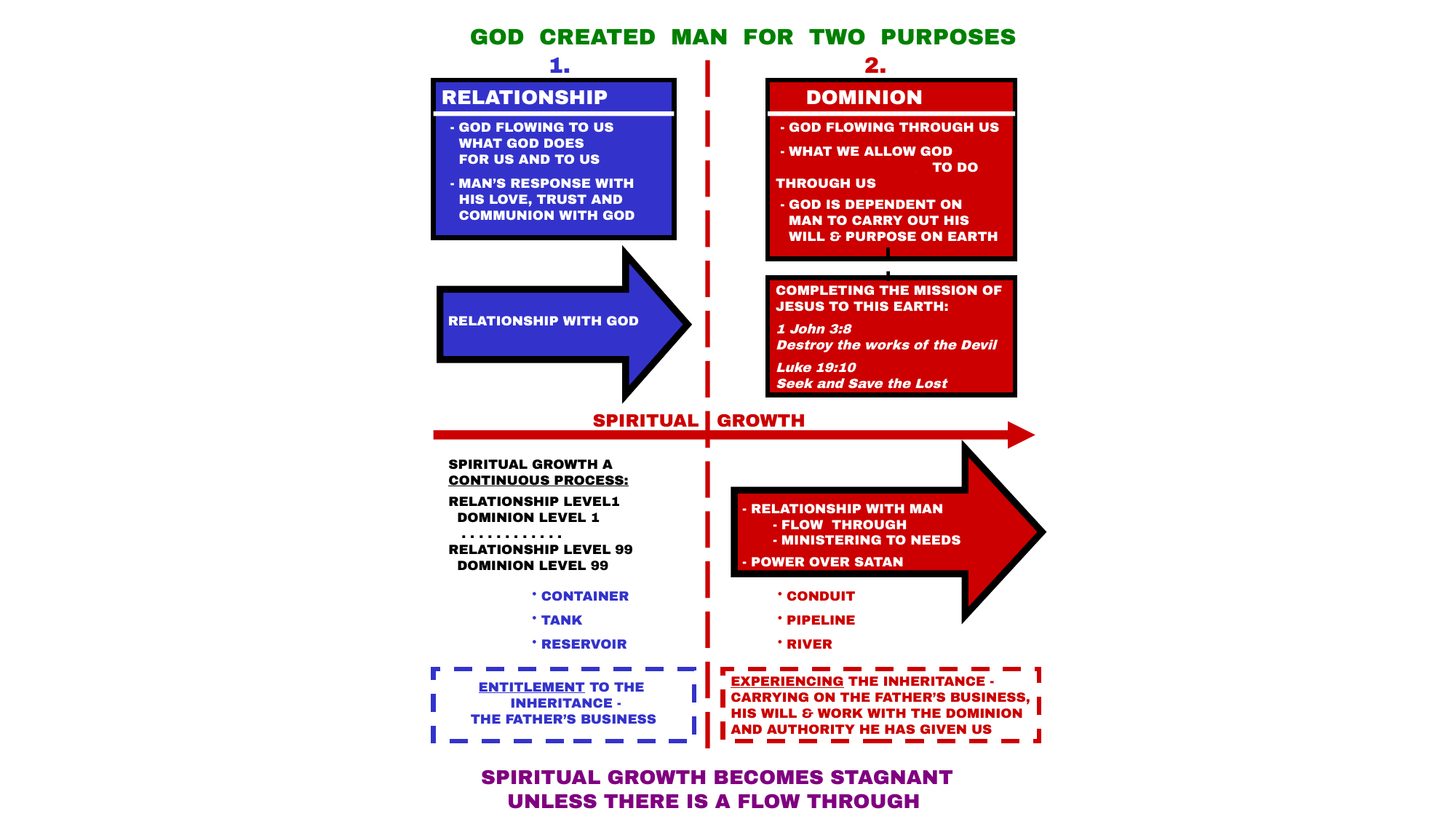

GOD  CREATED  MAN  FOR  TWO  PURPOSES
1.
2.

     DOMINION

 - GOD FLOWING THROUGH US

 - WHAT WE ALLOW GOD                                                                   .                             TO DO THROUGH US

 - GOD IS DEPENDENT ON
   MAN TO CARRY OUT HIS
   WILL & PURPOSE ON EARTH

RELATIONSHIP

  - GOD FLOWING TO US
    WHAT GOD DOES
    FOR US AND TO US

  - MAN’S RESPONSE WITH
    HIS LOVE, TRUST AND
    COMMUNION WITH GOD

RELATIONSHIP WITH GOD

COMPLETING THE MISSION OF JESUS TO THIS EARTH:
1 John 3:8                              Destroy the works of the Devil
Luke 19:10                                   Seek and Save the Lost
                       SPIRITUAL   GROWTH

- RELATIONSHIP WITH MAN
       - FLOW  THROUGH
       - MINISTERING TO NEEDS

- POWER OVER SATAN

SPIRITUAL GROWTH A
CONTINUOUS PROCESS:

RELATIONSHIP LEVEL1
  DOMINION LEVEL 1
   . . . . . . . . . . . .
RELATIONSHIP LEVEL 99
  DOMINION LEVEL 99
 CONTAINER

 TANK

 RESERVOIR
 CONDUIT

 PIPELINE

 RIVER

ENTITLEMENT TO THE
 INHERITANCE -
THE FATHER’S BUSINESS

EXPERIENCING THE INHERITANCE -
CARRYING ON THE FATHER’S BUSINESS,
HIS WILL & WORK WITH THE DOMINION
AND AUTHORITY HE HAS GIVEN US
SPIRITUAL GROWTH BECOMES STAGNANT
UNLESS THERE IS A FLOW THROUGH